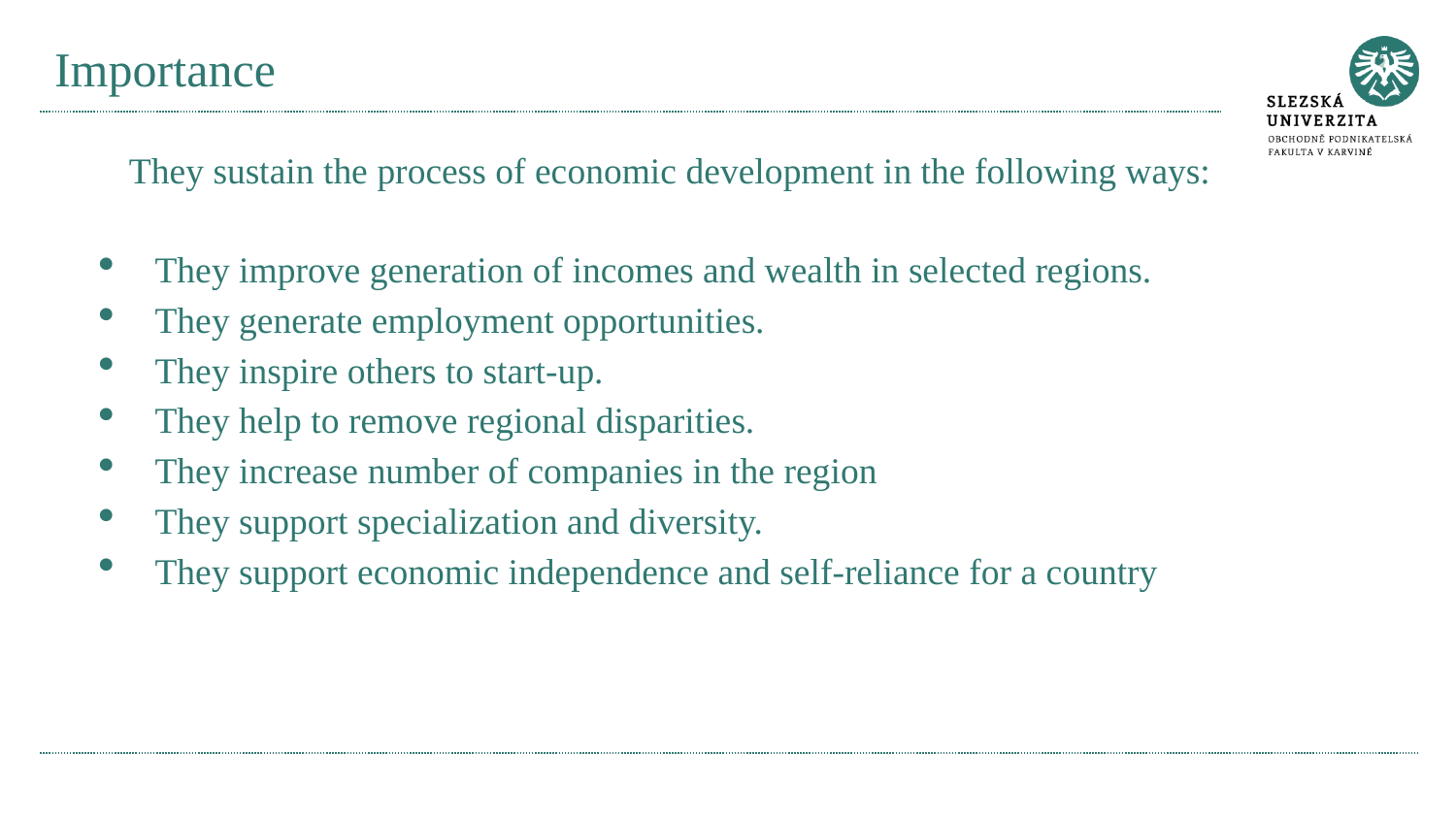

# Importance
They sustain the process of economic development in the following ways:
They improve generation of incomes and wealth in selected regions.
They generate employment opportunities.
They inspire others to start-up.
They help to remove regional disparities.
They increase number of companies in the region
They support specialization and diversity.
They support economic independence and self-reliance for a country